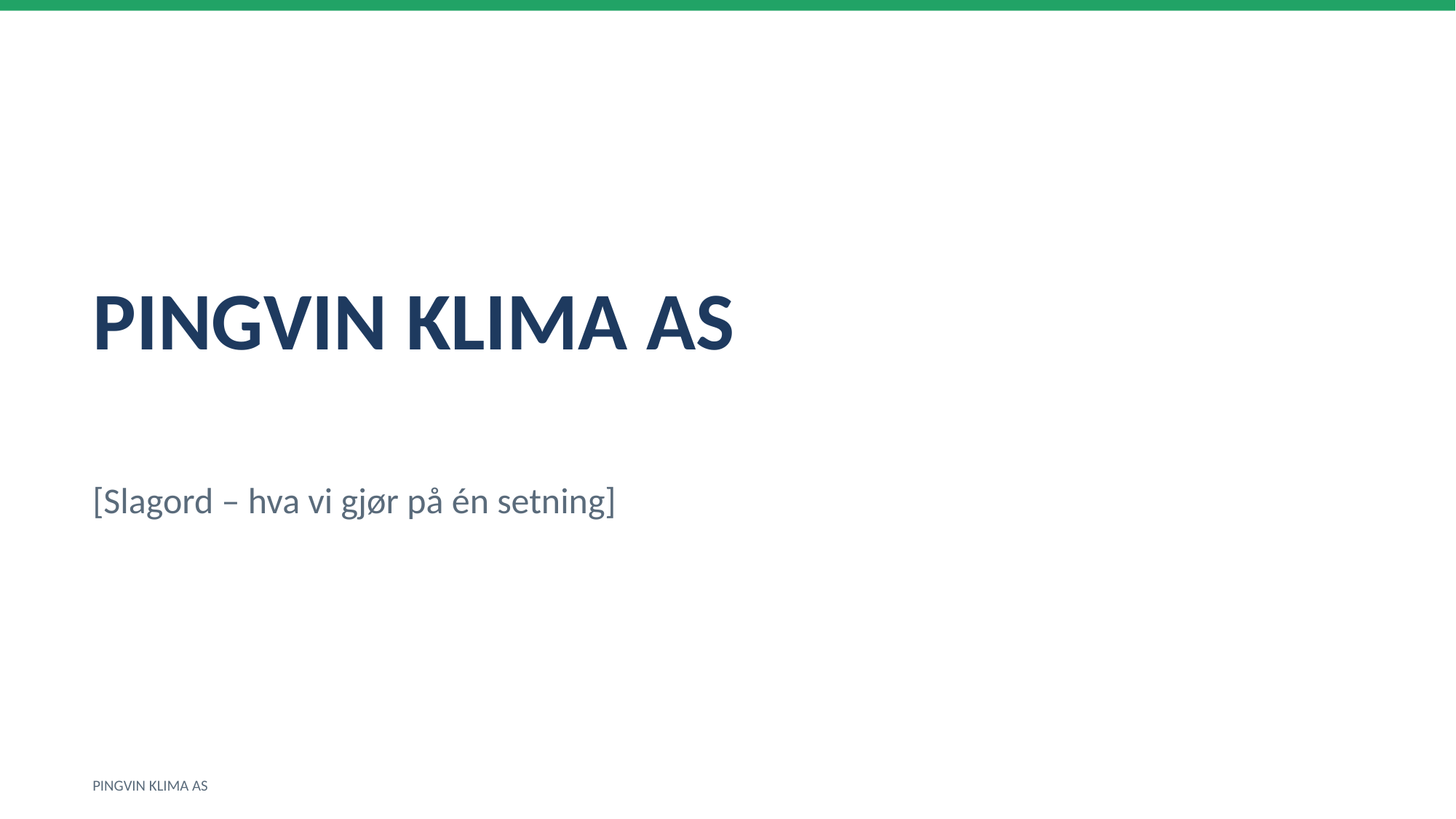

PINGVIN KLIMA AS
[Slagord – hva vi gjør på én setning]
PINGVIN KLIMA AS